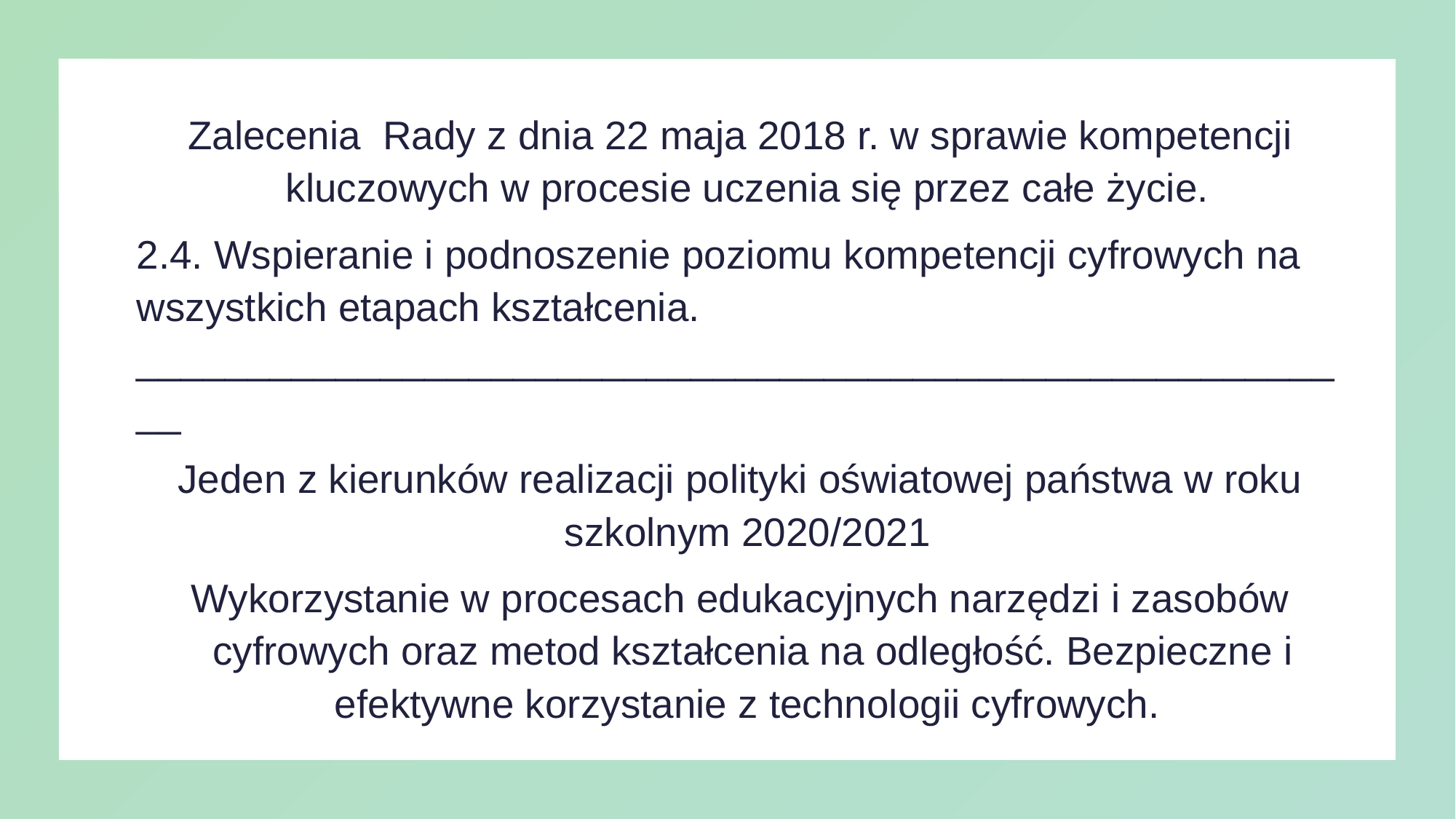

Zalecenia  Rady z dnia 22 maja 2018 r. w sprawie kompetencji kluczowych w procesie uczenia się przez całe życie.
2.4. Wspieranie i podnoszenie poziomu kompetencji cyfrowych na wszystkich etapach kształcenia. 
________________________________________________________
Jeden z kierunków realizacji polityki oświatowej państwa w roku szkolnym 2020/2021
Wykorzystanie w procesach edukacyjnych narzędzi i zasobów cyfrowych oraz metod kształcenia na odległość. Bezpieczne i efektywne korzystanie z technologii cyfrowych.